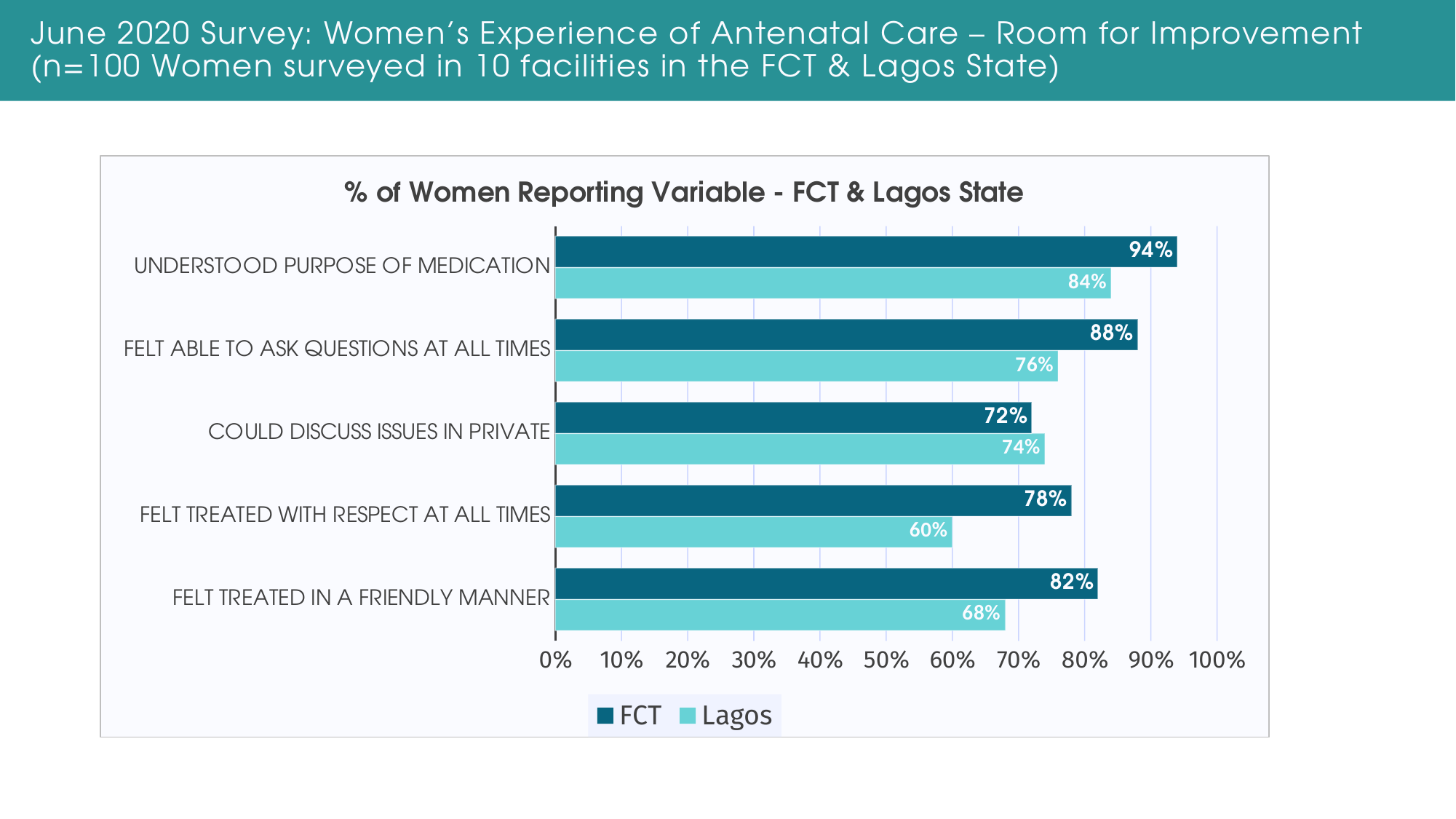

# June 2020 Survey: Women’s Experience of Antenatal Care – Room for Improvement (n=100 Women surveyed in 10 facilities in the FCT & Lagos State)

### Chart: % of Women Reporting Variable - FCT & Lagos State

| Category | Lagos | FCT |
|---|---|---|
| FELT TREATED IN A FRIENDLY MANNER | 0.68 | 0.82 |
| FELT TREATED WITH RESPECT AT ALL TIMES | 0.6 | 0.78 |
| COULD DISCUSS ISSUES IN PRIVATE | 0.74 | 0.72 |
| FELT ABLE TO ASK QUESTIONS AT ALL TIMES | 0.76 | 0.88 |
| UNDERSTOOD PURPOSE OF MEDICATION | 0.84 | 0.94 |